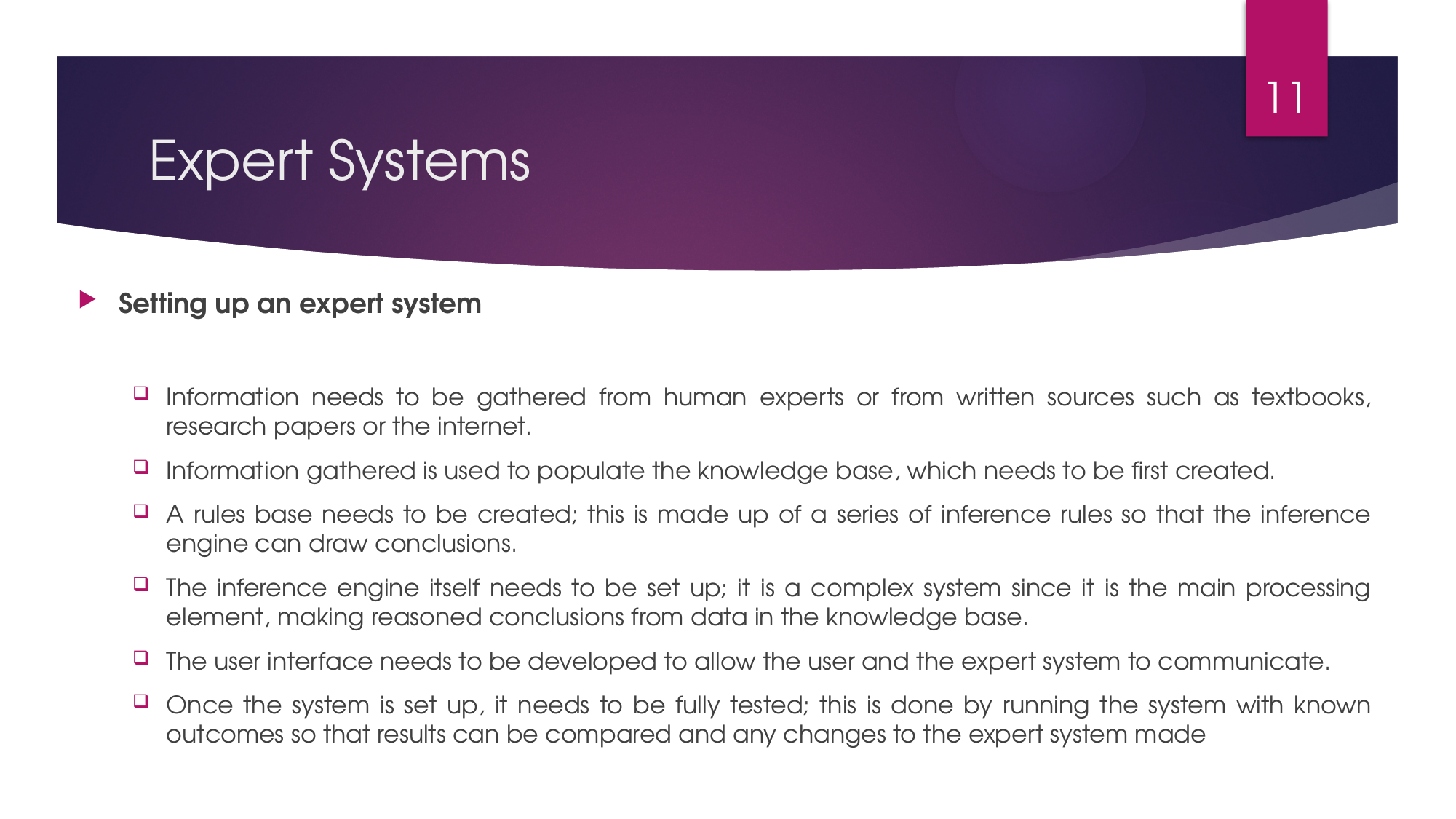

11
# Expert Systems
Setting up an expert system

Information needs to be gathered from human experts or from written sources such as textbooks, research papers or the internet.
Information gathered is used to populate the knowledge base, which needs to be first created.
A rules base needs to be created; this is made up of a series of inference rules so that the inference engine can draw conclusions.
The inference engine itself needs to be set up; it is a complex system since it is the main processing element, making reasoned conclusions from data in the knowledge base.
The user interface needs to be developed to allow the user and the expert system to communicate.
Once the system is set up, it needs to be fully tested; this is done by running the system with known outcomes so that results can be compared and any changes to the expert system made